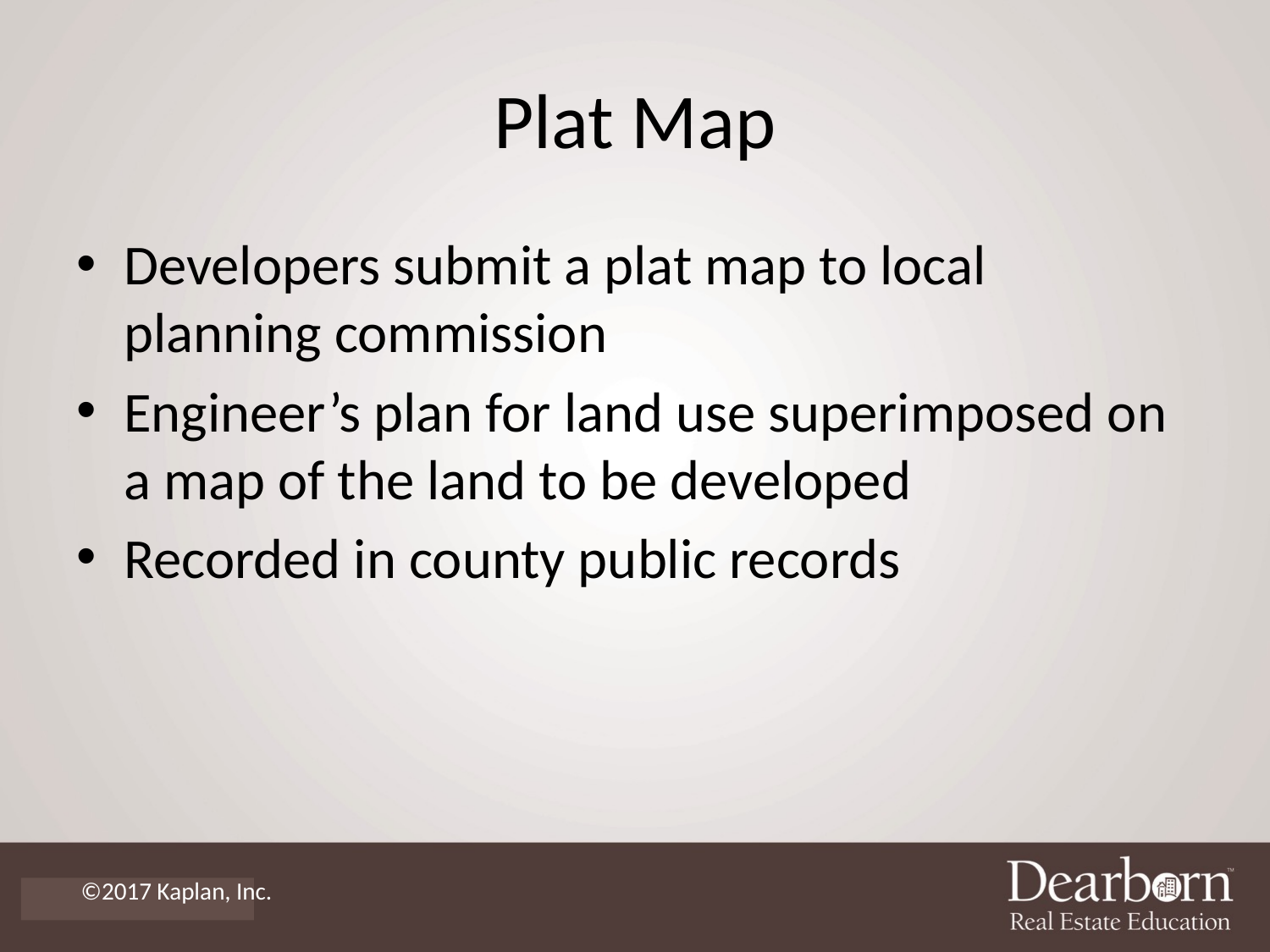

# Plat Map
Developers submit a plat map to local planning commission
Engineer’s plan for land use superimposed on a map of the land to be developed
Recorded in county public records